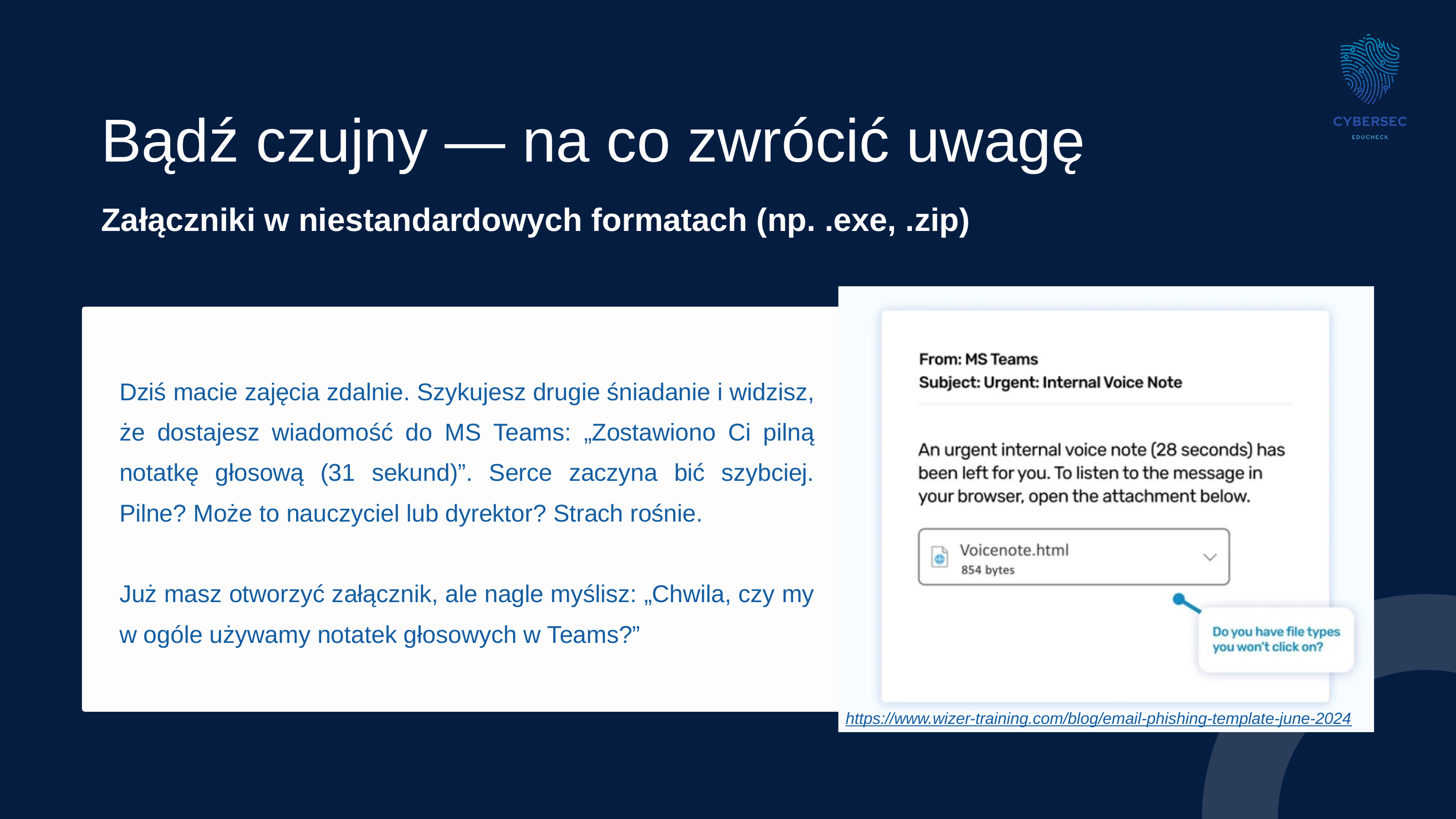

Bądź czujny — na co zwrócić uwagę
Załączniki w niestandardowych formatach (np. .exe, .zip)

Dziś macie zajęcia zdalnie. Szykujesz drugie śniadanie i widzisz, że dostajesz wiadomość do MS Teams: „Zostawiono Ci pilną notatkę głosową (31 sekund)”. Serce zaczyna bić szybciej. Pilne? Może to nauczyciel lub dyrektor? Strach rośnie.

Już masz otworzyć załącznik, ale nagle myślisz: „Chwila, czy my w ogóle używamy notatek głosowych w Teams?”

https://www.wizer-training.com/blog/email-phishing-template-june-2024